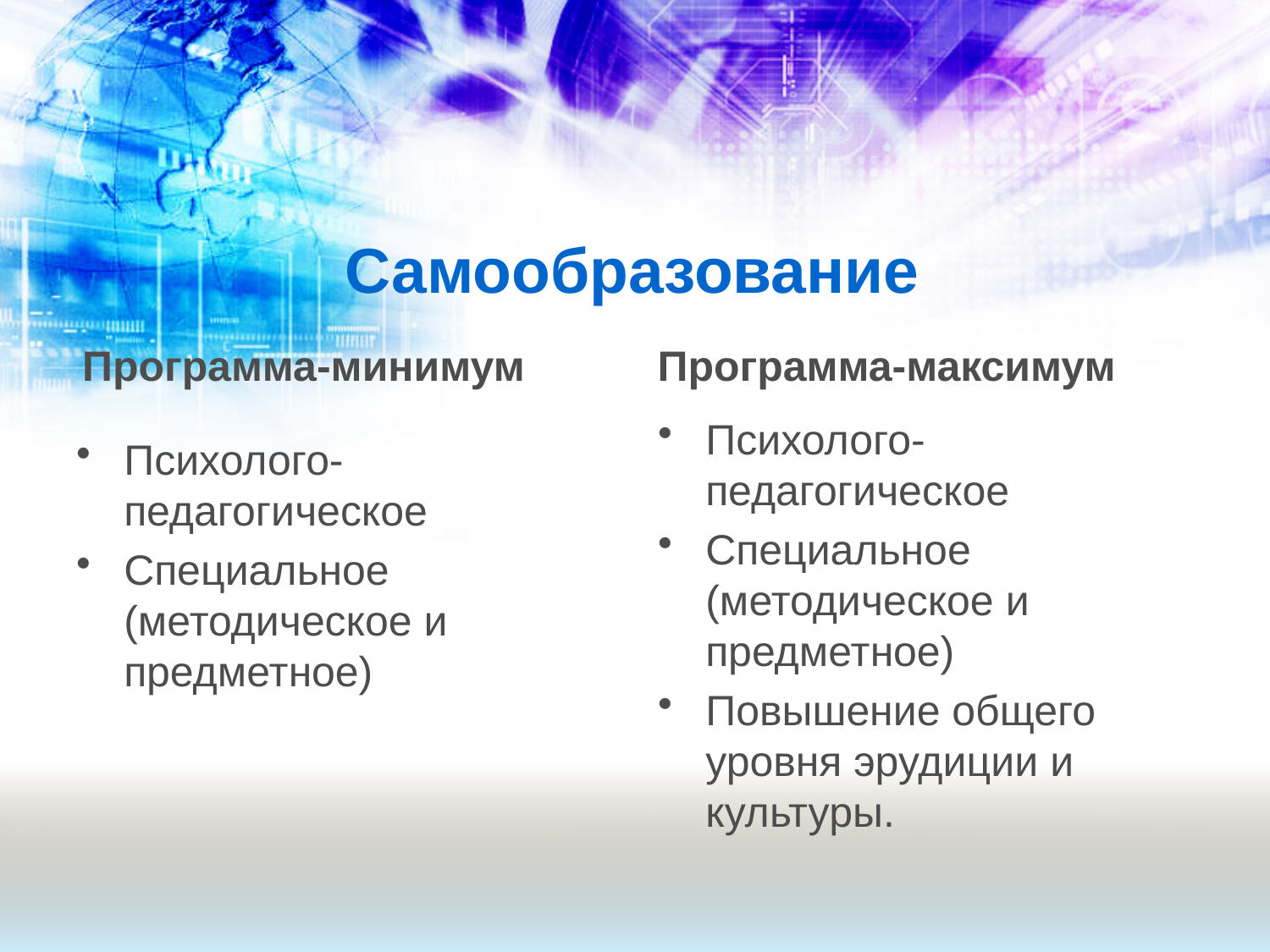

# Самообразование
Программа-минимум
Программа-максимум
Психолого-педагогическое
Специальное (методическое и предметное)
Повышение общего уровня эрудиции и культуры.
Психолого-педагогическое
Специальное (методическое и предметное)